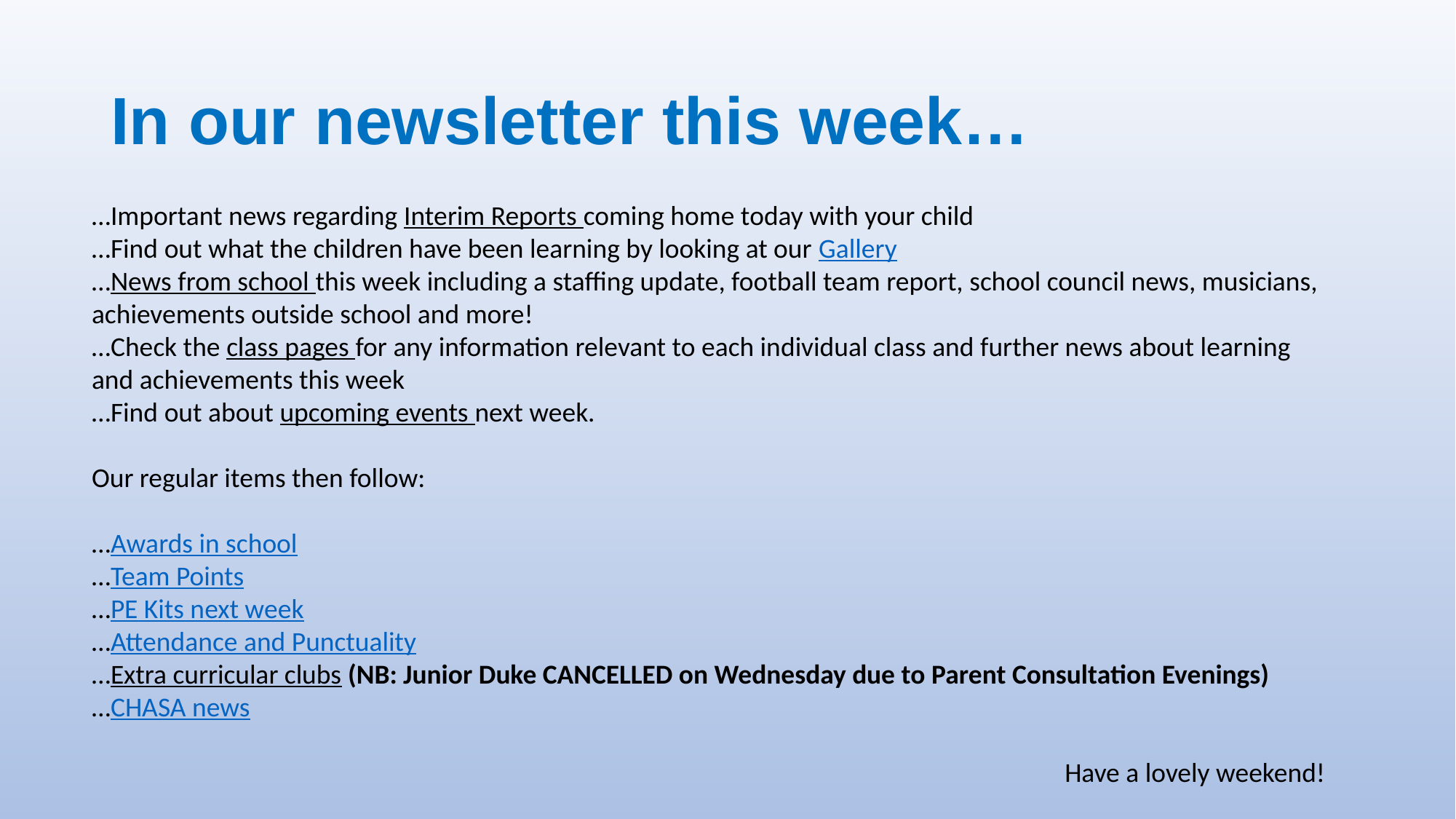

# In our newsletter this week…

…Important news regarding Interim Reports coming home today with your child
…Find out what the children have been learning by looking at our Gallery
…News from school this week including a staffing update, football team report, school council news, musicians, achievements outside school and more!
…Check the class pages for any information relevant to each individual class and further news about learning and achievements this week
…Find out about upcoming events next week.

Our regular items then follow:

…Awards in school
…Team Points
…PE Kits next week
…Attendance and Punctuality
…Extra curricular clubs (NB: Junior Duke CANCELLED on Wednesday due to Parent Consultation Evenings)
…CHASA news

Have a lovely weekend!